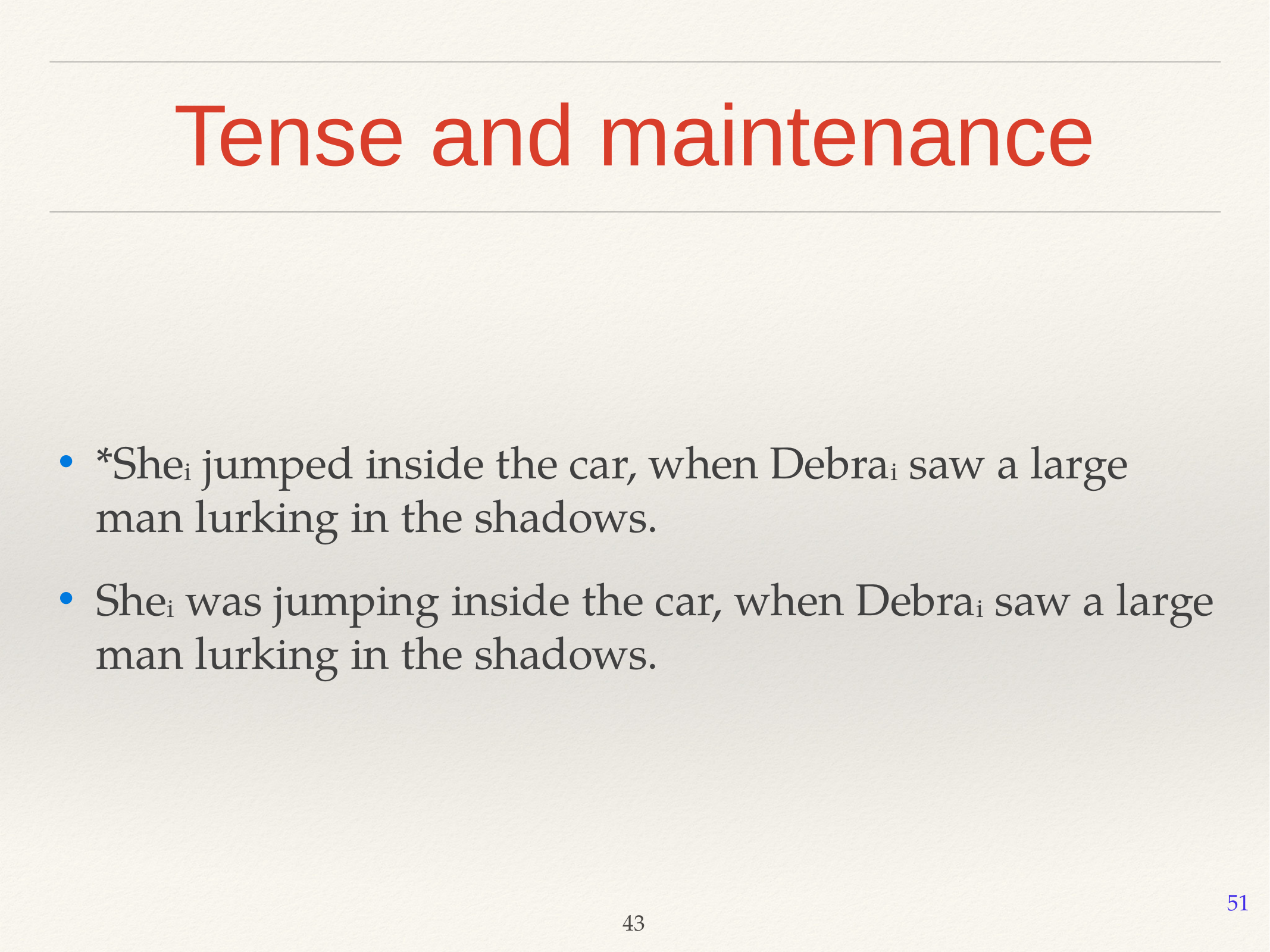

# Tense and maintenance
*Shei jumped inside the car, when Debrai saw a large man lurking in the shadows.
Shei was jumping inside the car, when Debrai saw a large man lurking in the shadows.
51
43